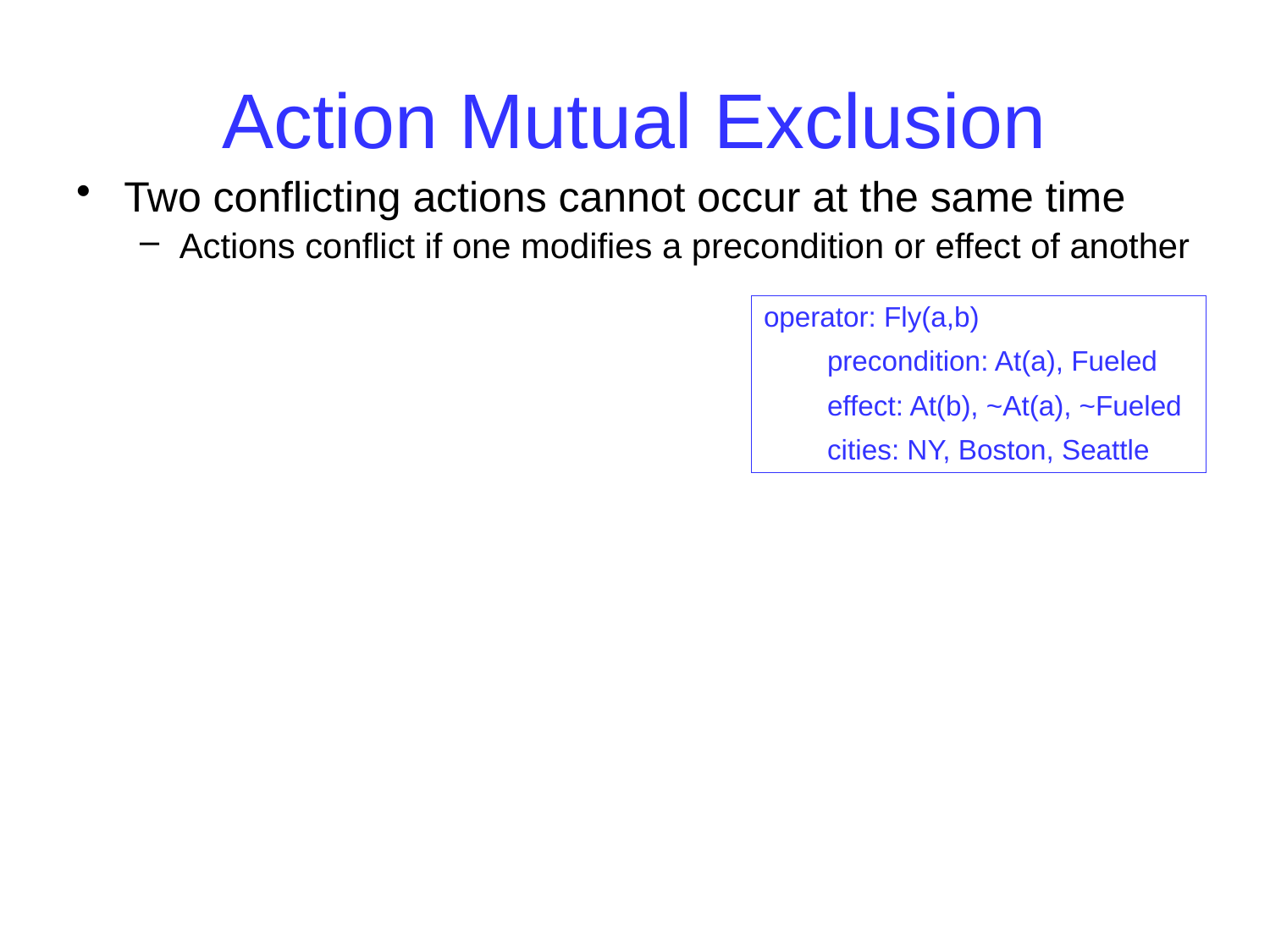

# Action Mutual Exclusion
Two conflicting actions cannot occur at the same time
Actions conflict if one modifies a precondition or effect of another
operator: Fly(a,b)
precondition: At(a), Fueled
effect: At(b), ~At(a), ~Fueled
cities: NY, Boston, Seattle